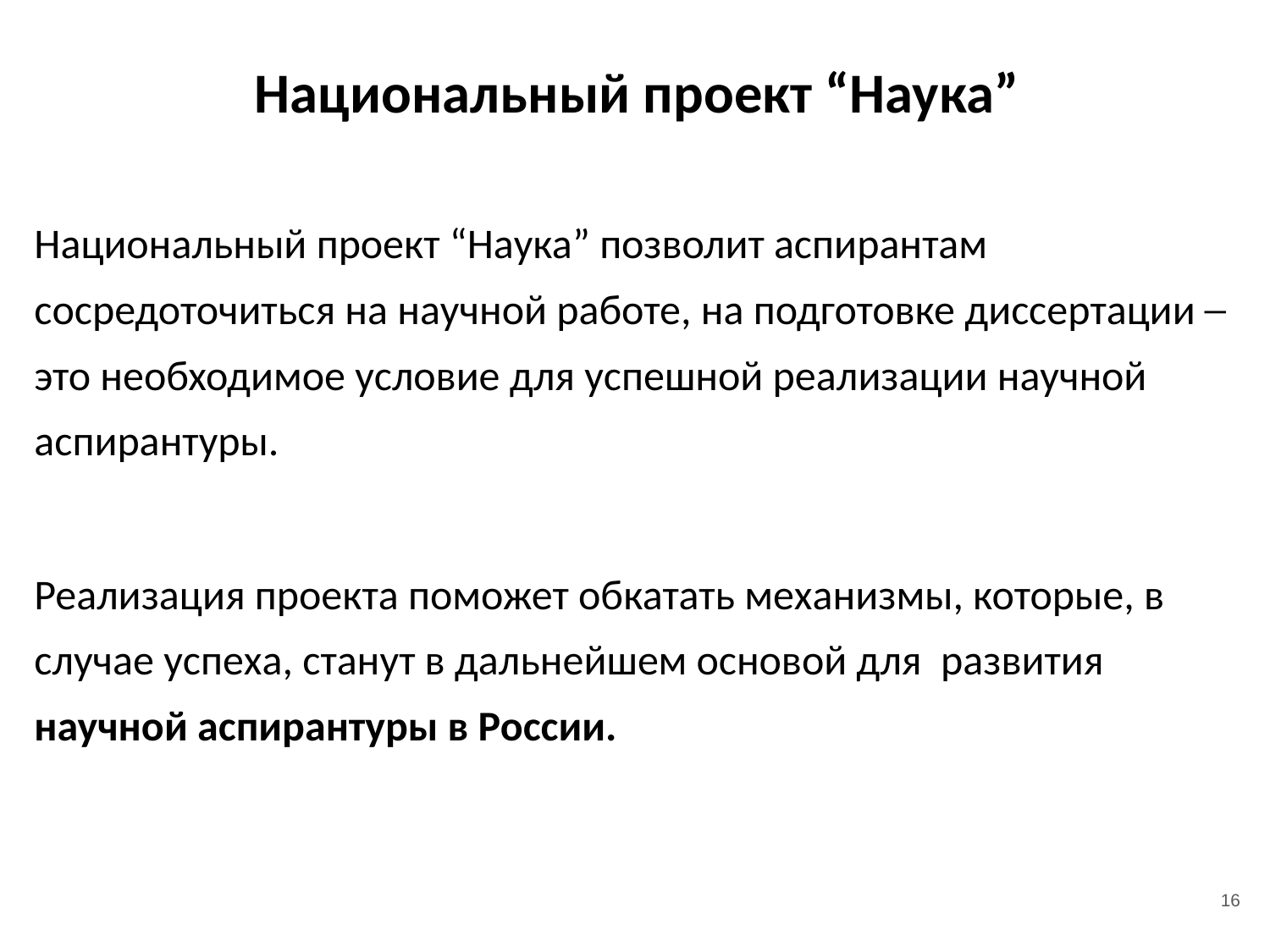

Национальный проект “Наука”
Национальный проект “Наука” позволит аспирантам сосредоточиться на научной работе, на подготовке диссертации ─ это необходимое условие для успешной реализации научной аспирантуры.

Реализация проекта поможет обкатать механизмы, которые, в случае успеха, станут в дальнейшем основой для  развития научной аспирантуры в России.

16